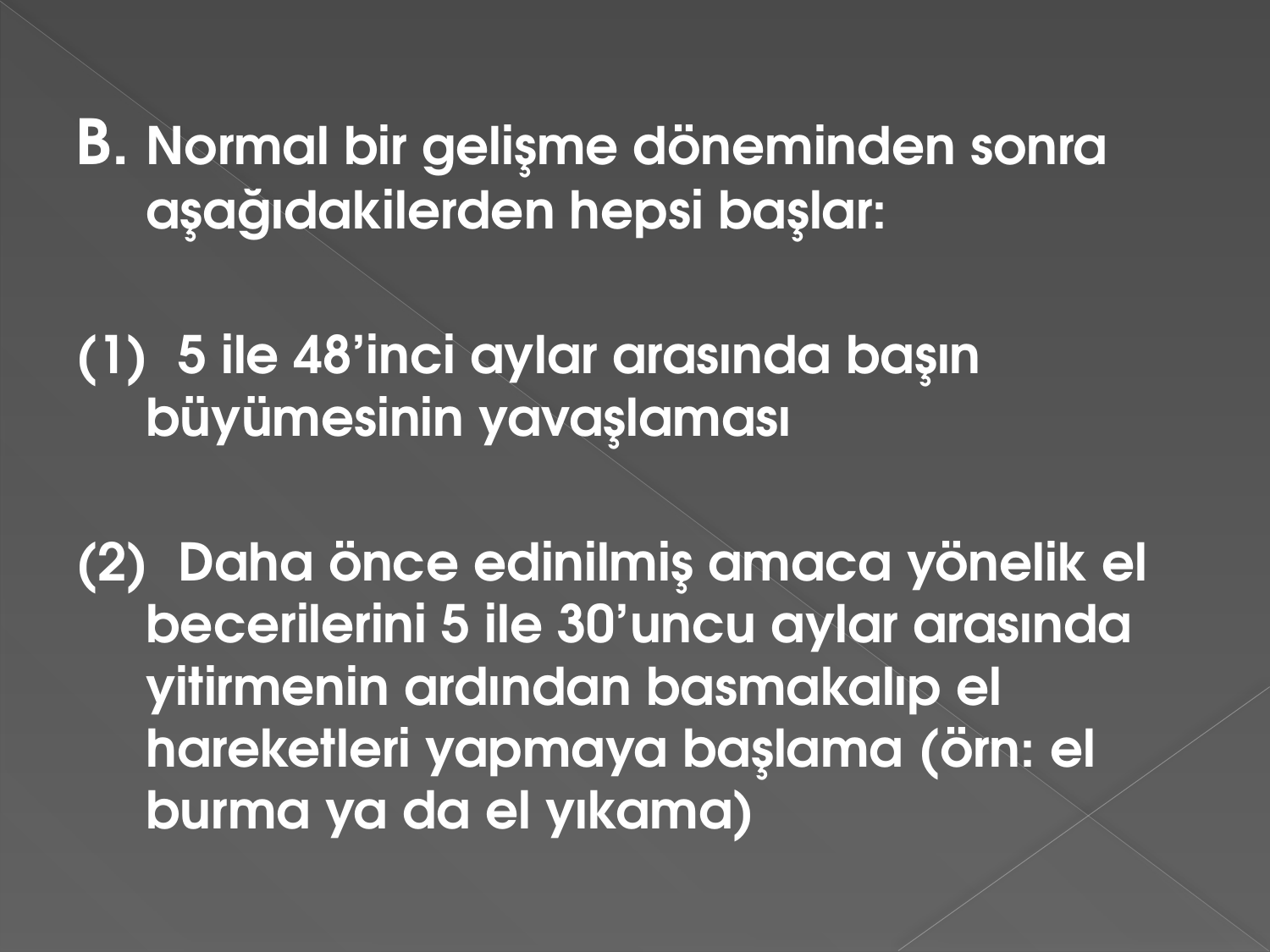

#
B.		Normal bir gelişme döneminden sonra aşağıdakilerden hepsi başlar:

(1)  5 ile 48’inci aylar arasında başın büyümesinin yavaşlaması

(2)  Daha önce edinilmiş amaca yönelik el becerilerini 5 ile 30’uncu aylar arasında  yitirmenin ardından basmakalıp el hareketleri yapmaya başlama (örn: el burma ya da el yıkama)